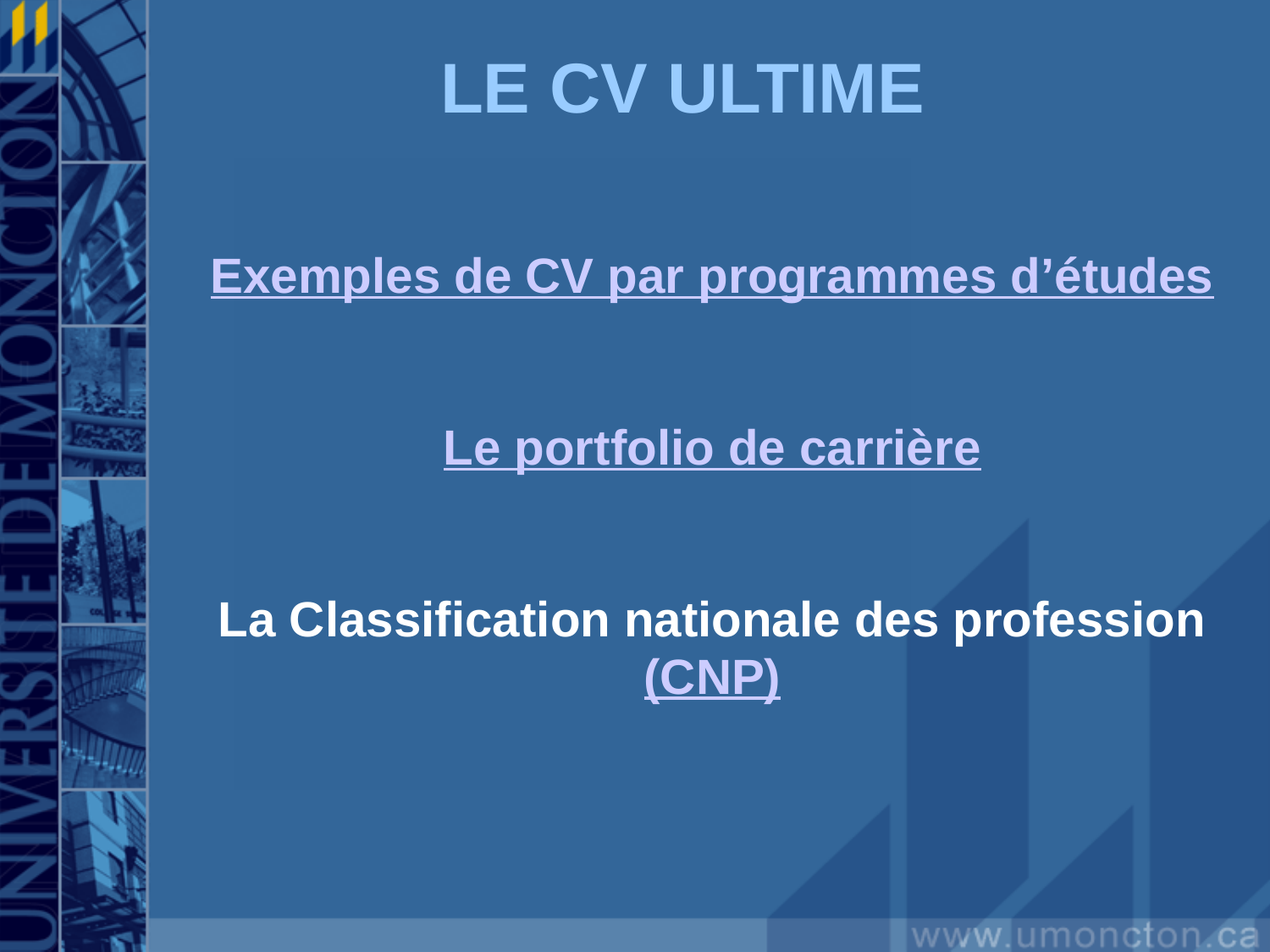

# LE CV ULTIME

Exemples de CV par programmes d’études

Le portfolio de carrière

La Classification nationale des profession
(CNP)